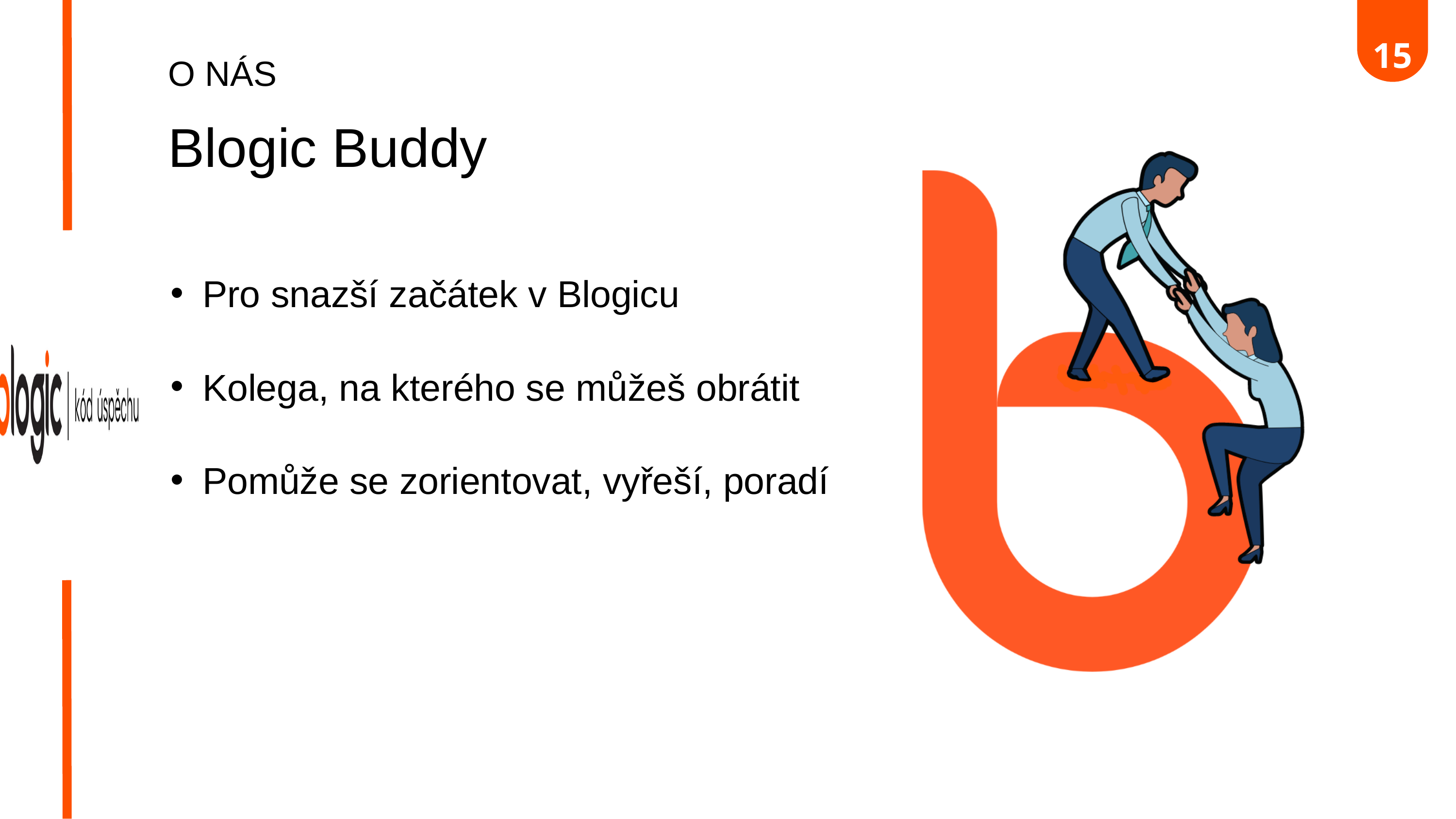

15
O NÁS

Blogic Buddy
Pro snazší začátek v Blogicu
Kolega, na kterého se můžeš obrátit
Pomůže se zorientovat, vyřeší, poradí